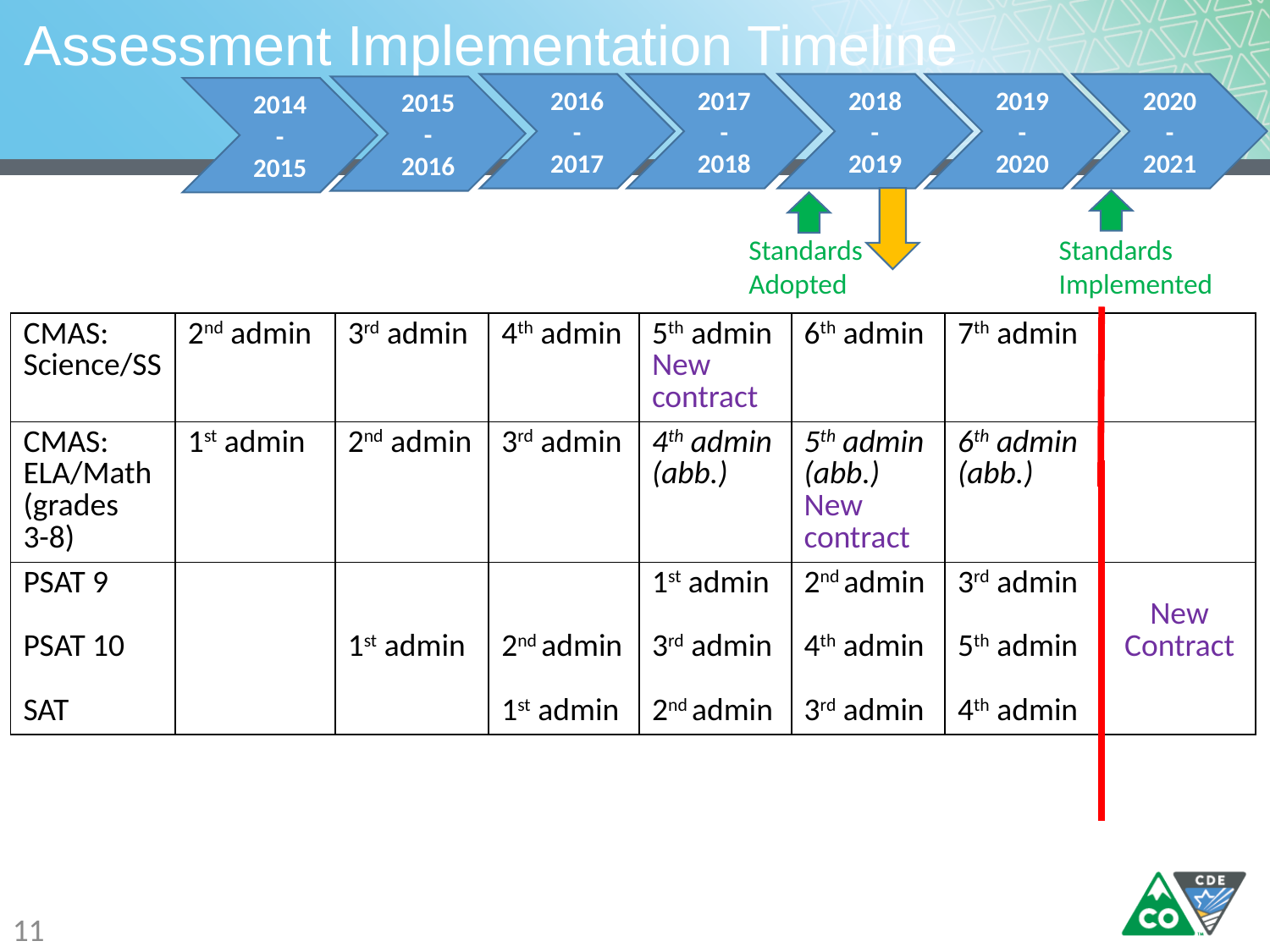

# Assessment Implementation Timeline
2016-2017
2019-2020
2017-2018
2018-2019
2020-2021
2015-2016
2014-2015

Standards Adopted
Standards Implemented
| CMAS: Science/SS | 2nd admin | 3rd admin | 4th admin | 5th admin New contract | 6th admin | 7th admin |  |
| --- | --- | --- | --- | --- | --- | --- | --- |
| CMAS: ELA/Math (grades 3-8) | 1st admin | 2nd admin | 3rd admin | 4th admin (abb.) | 5th admin (abb.) New contract | 6th admin (abb.) |  |
| PSAT 9 PSAT 10 SAT |  | 1st admin | 2nd admin 1st admin | 1st admin 3rd admin 2nd admin | 2nd admin 4th admin 3rd admin | 3rd admin 5th admin 4th admin | New Contract |
11